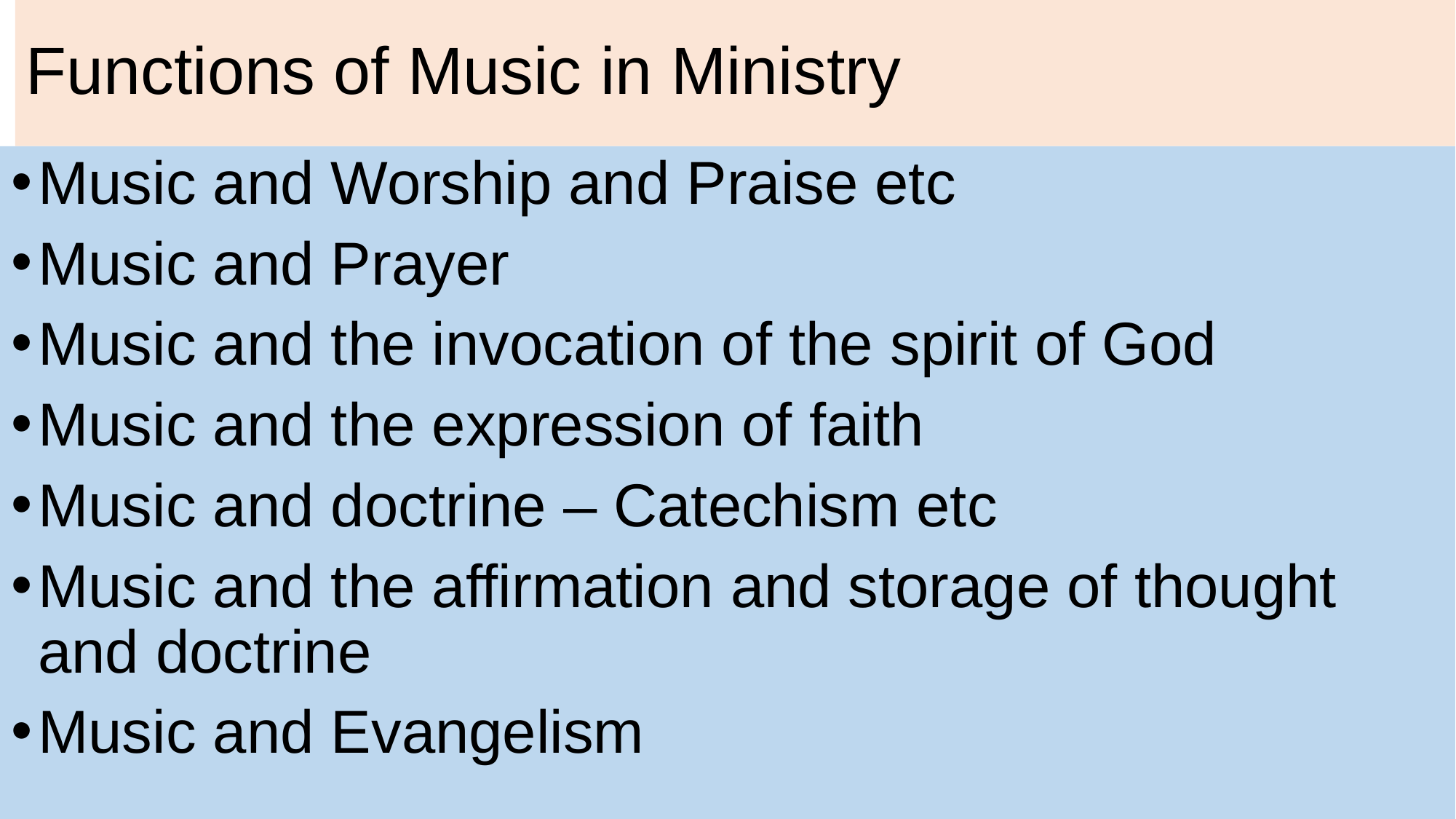

# Functions of Music in Ministry
Music and Worship and Praise etc
Music and Prayer
Music and the invocation of the spirit of God
Music and the expression of faith
Music and doctrine – Catechism etc
Music and the affirmation and storage of thought and doctrine
Music and Evangelism